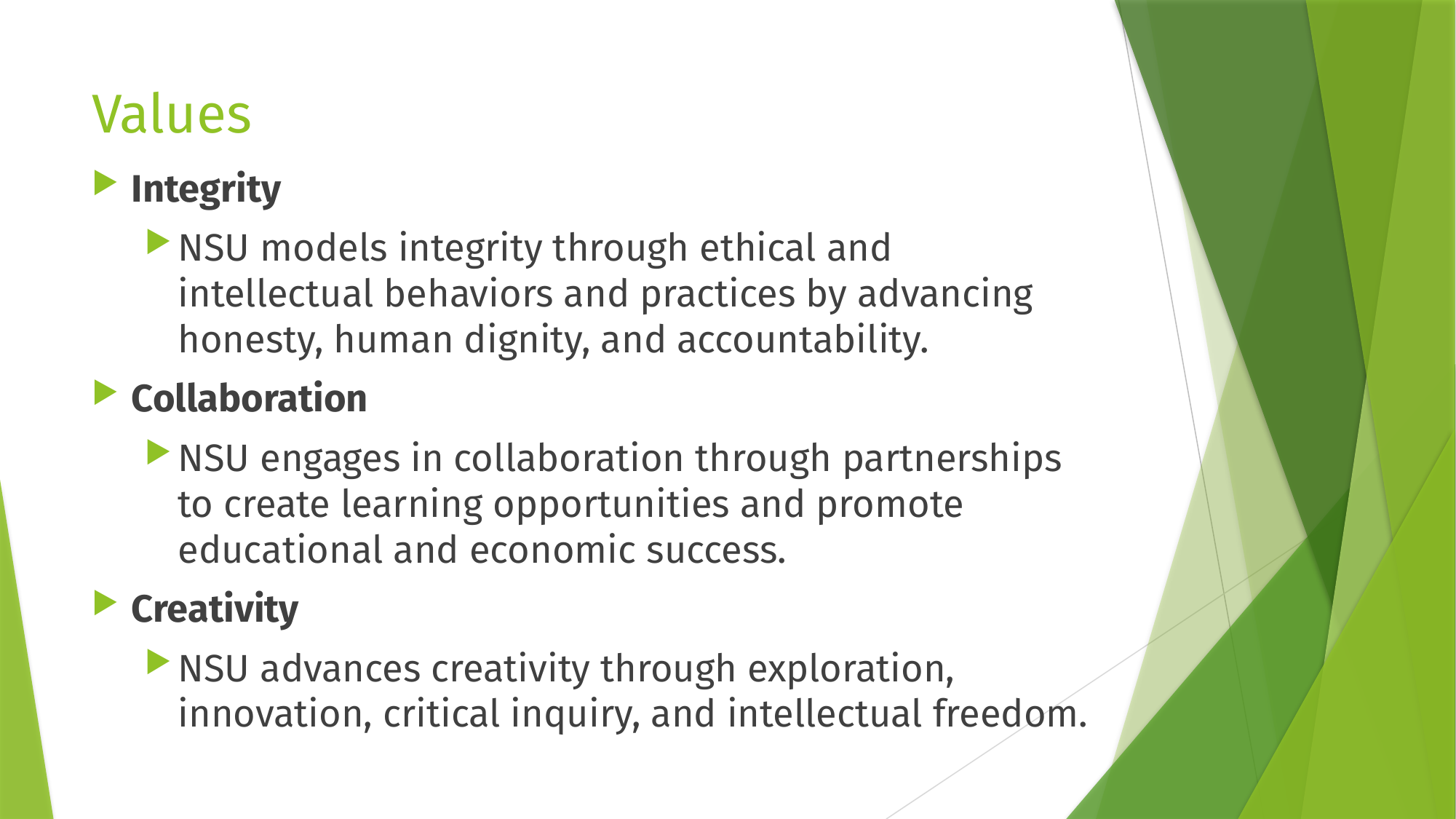

# Values
Integrity
NSU models integrity through ethical and intellectual behaviors and practices by advancing honesty, human dignity, and accountability.
Collaboration
NSU engages in collaboration through partnerships to create learning opportunities and promote educational and economic success.
Creativity
NSU advances creativity through exploration, innovation, critical inquiry, and intellectual freedom.